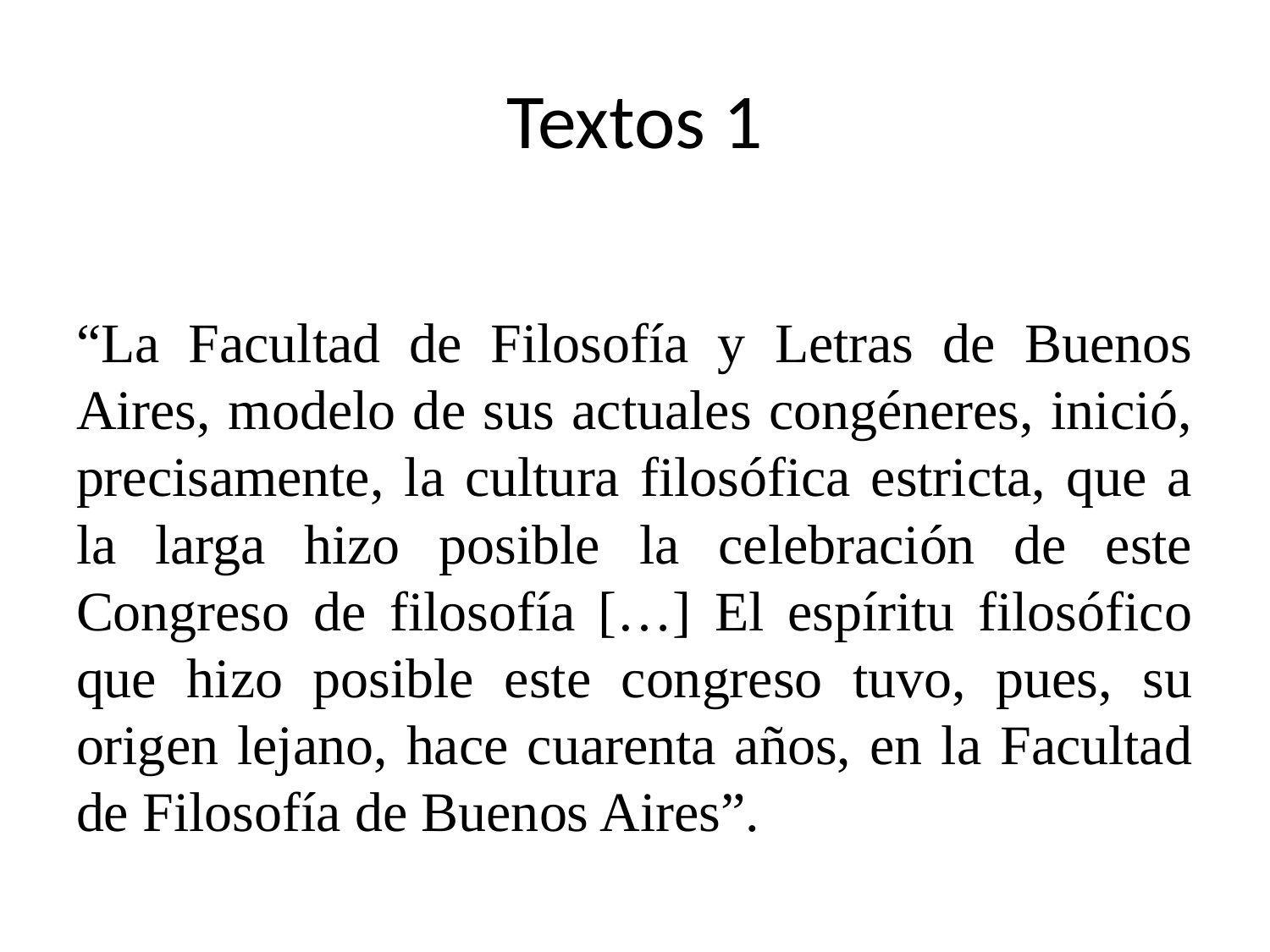

# Textos 1

“La Facultad de Filosofía y Letras de Buenos Aires, modelo de sus actuales congéneres, inició, precisamente, la cultura filosófica estricta, que a la larga hizo posible la celebración de este Congreso de filosofía […] El espíritu filosófico que hizo posible este congreso tuvo, pues, su origen lejano, hace cuarenta años, en la Facultad de Filosofía de Buenos Aires”.